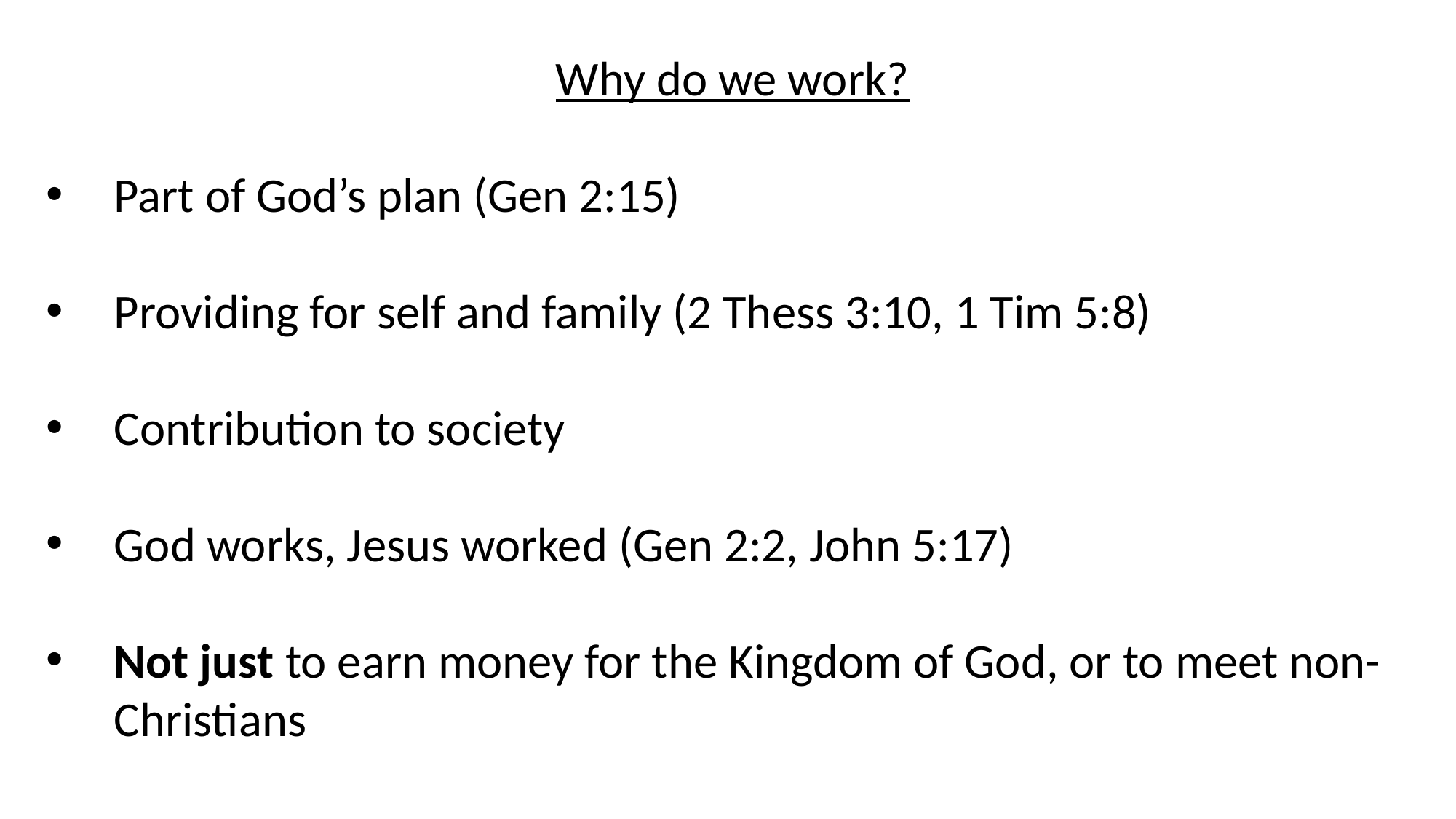

Why do we work?

Part of God’s plan (Gen 2:15)

Providing for self and family (2 Thess 3:10, 1 Tim 5:8)

Contribution to society

God works, Jesus worked (Gen 2:2, John 5:17)

Not just to earn money for the Kingdom of God, or to meet non-Christians